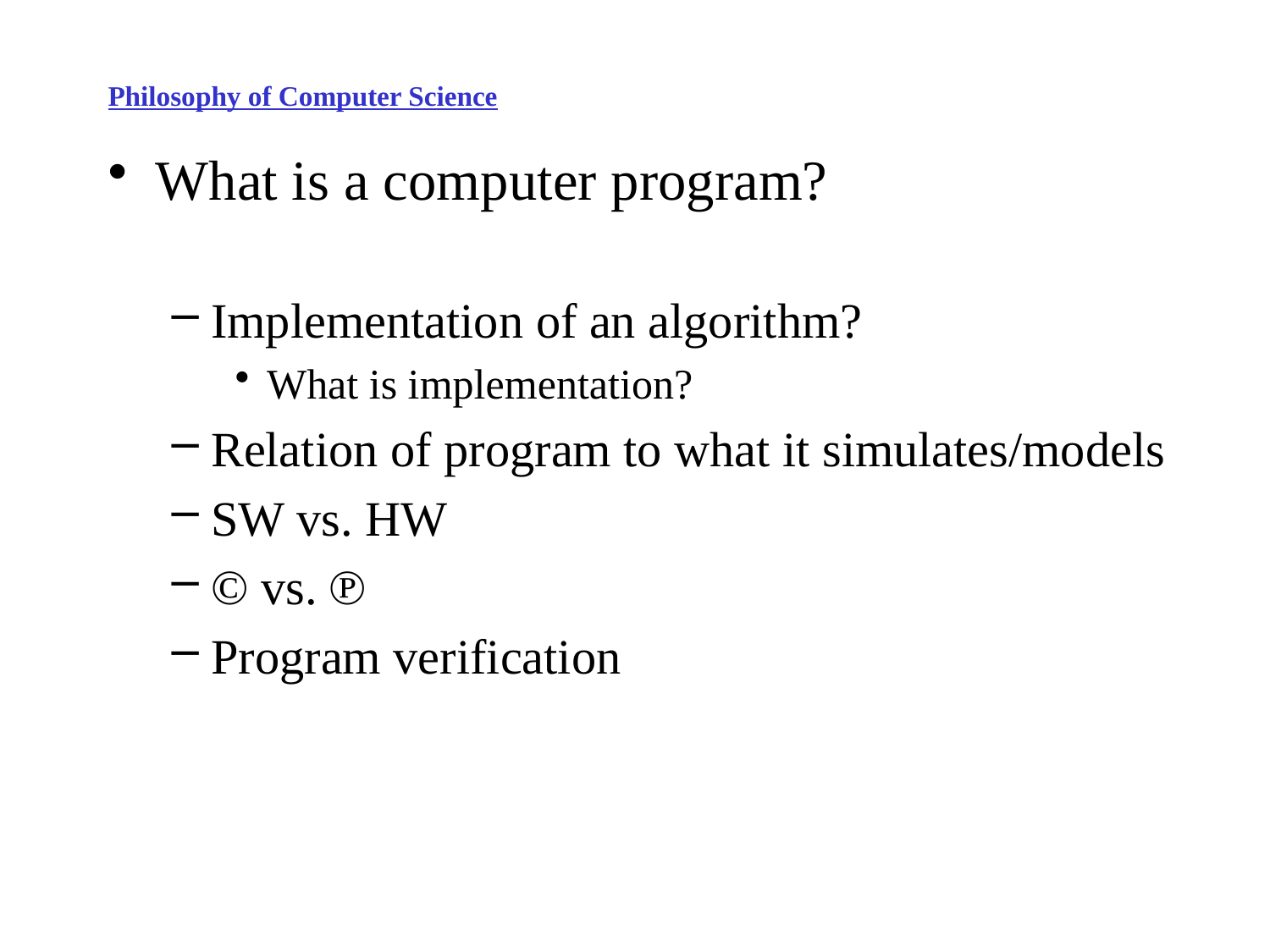

# Philosophy of Computer Science
What is a computer program?
Implementation of an algorithm?
What is implementation?
Relation of program to what it simulates/models
SW vs. HW
© vs. ℗
Program verification